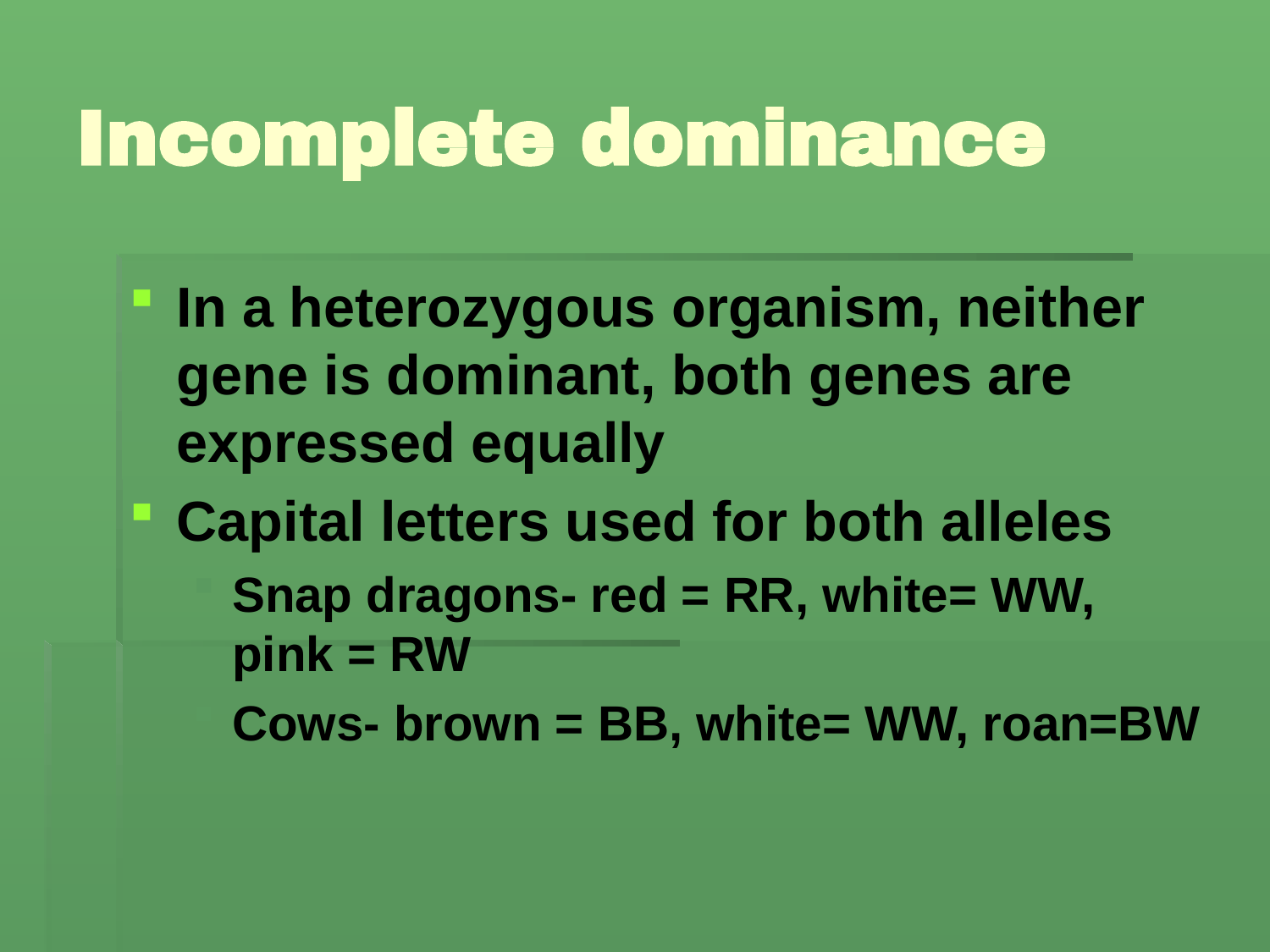

# Incomplete dominance
In a heterozygous organism, neither gene is dominant, both genes are expressed equally
Capital letters used for both alleles
Snap dragons- red = RR, white= WW,      pink = RW
Cows- brown = BB, white= WW, roan=BW